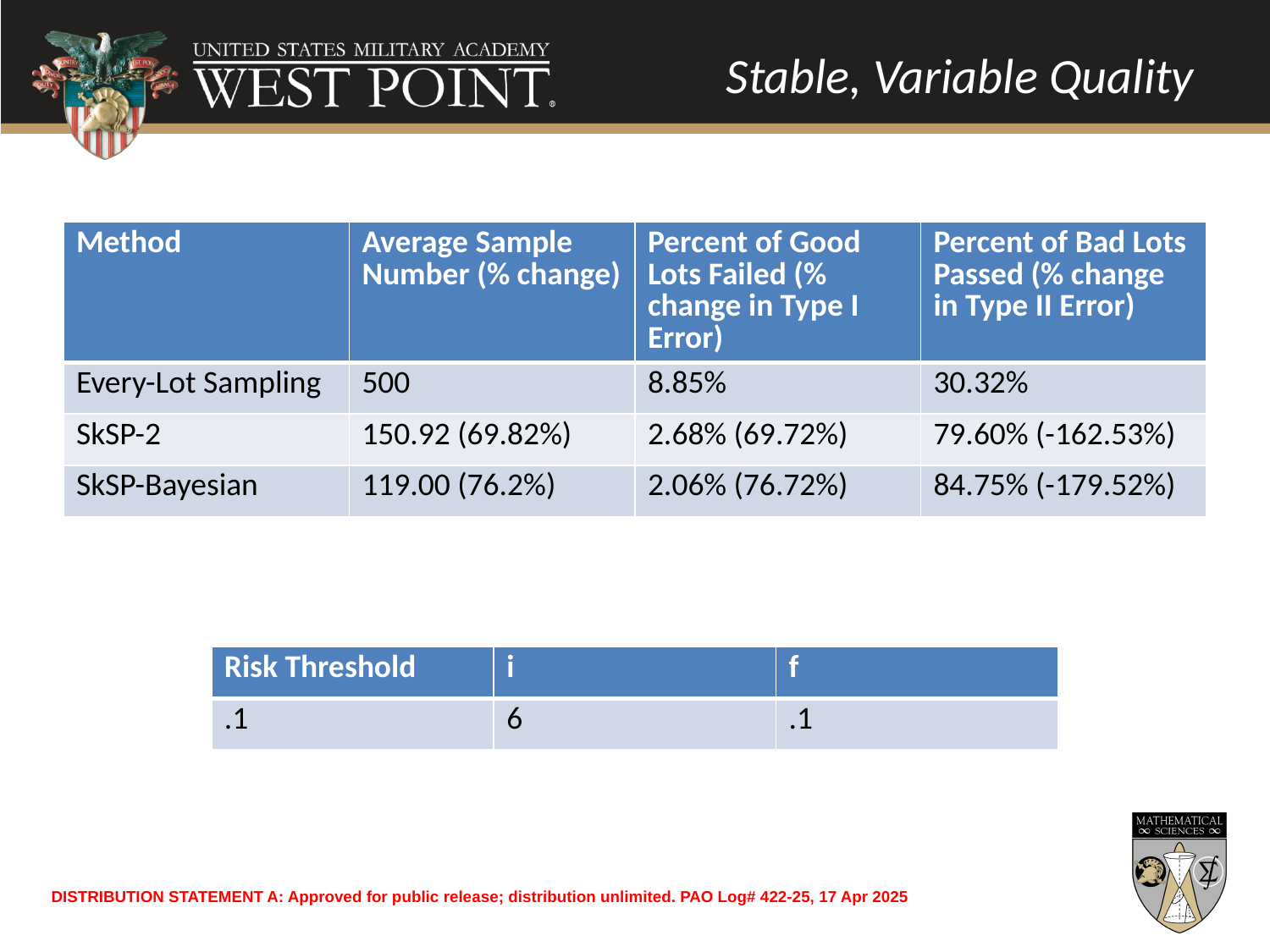

# Stable, Variable Quality
| Method | Average Sample Number (% change) | Percent of Good Lots Failed (% change in Type I Error) | Percent of Bad Lots Passed (% change in Type II Error) |
| --- | --- | --- | --- |
| Every-Lot Sampling | 500 | 8.85% | 30.32% |
| SkSP-2 | 150.92 (69.82%) | 2.68% (69.72%) | 79.60% (-162.53%) |
| SkSP-Bayesian | 119.00 (76.2%) | 2.06% (76.72%) | 84.75% (-179.52%) |
| Risk Threshold | i | f |
| --- | --- | --- |
| .1 | 6 | .1 |
DISTRIBUTION STATEMENT A: Approved for public release; distribution unlimited. PAO Log# 422-25, 17 Apr 2025